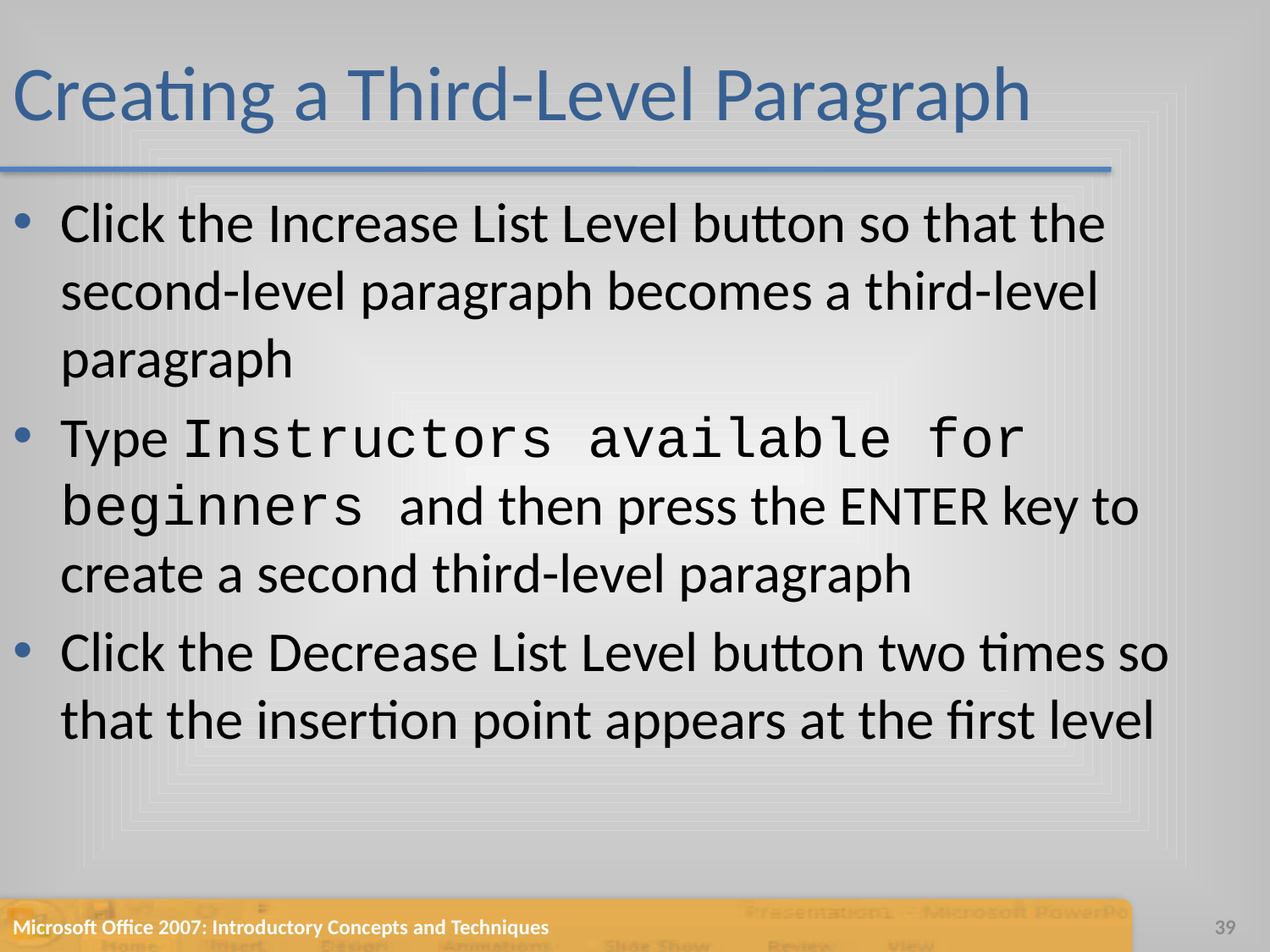

# Creating a Third-Level Paragraph
Click the Increase List Level button so that the second-level paragraph becomes a third-level paragraph
Type Instructors available for beginners and then press the ENTER key to create a second third-level paragraph
Click the Decrease List Level button two times so that the insertion point appears at the first level
Microsoft Office 2007: Introductory Concepts and Techniques
39